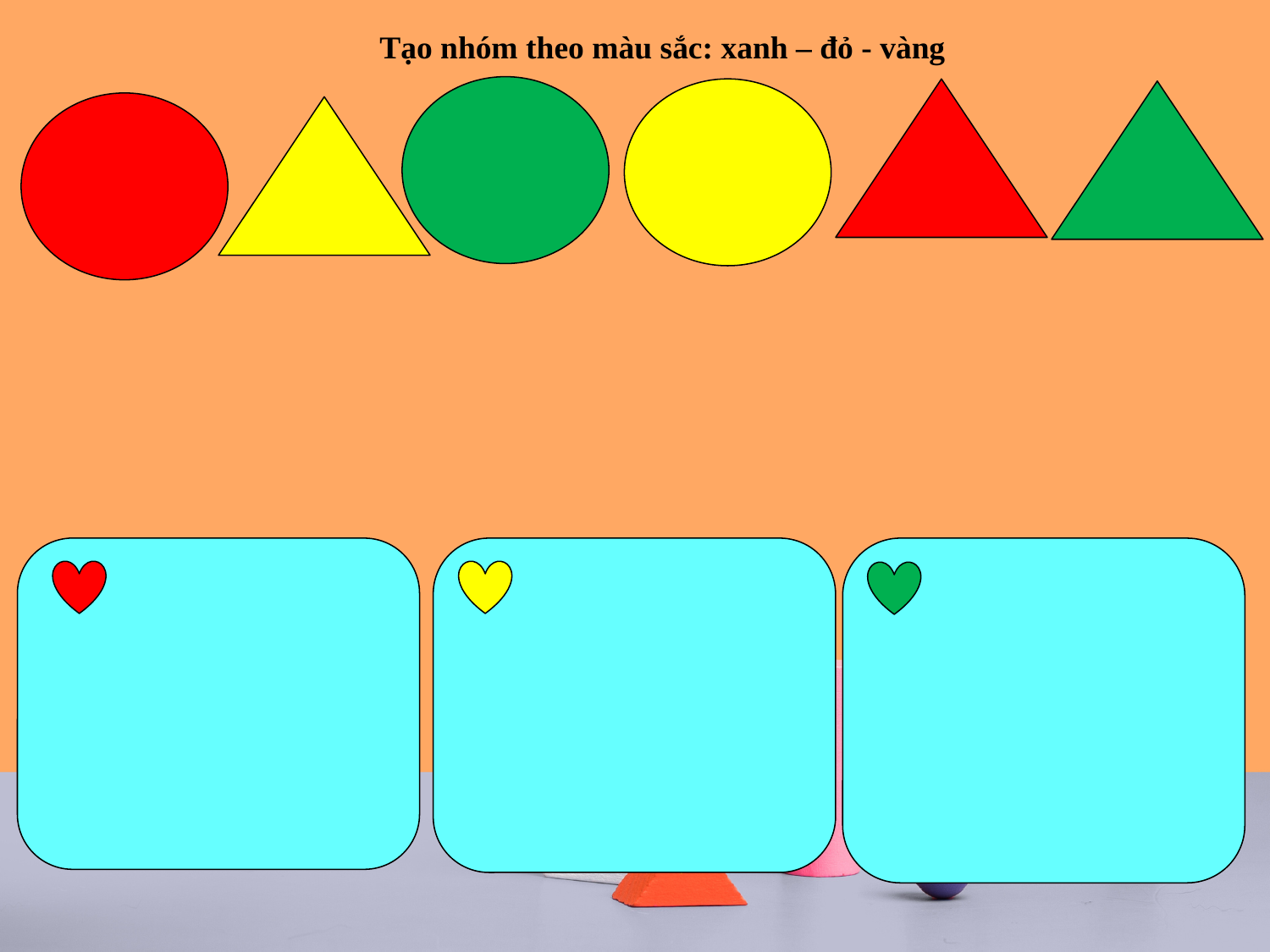

Tạo nhóm theo màu sắc: xanh – đỏ - vàng